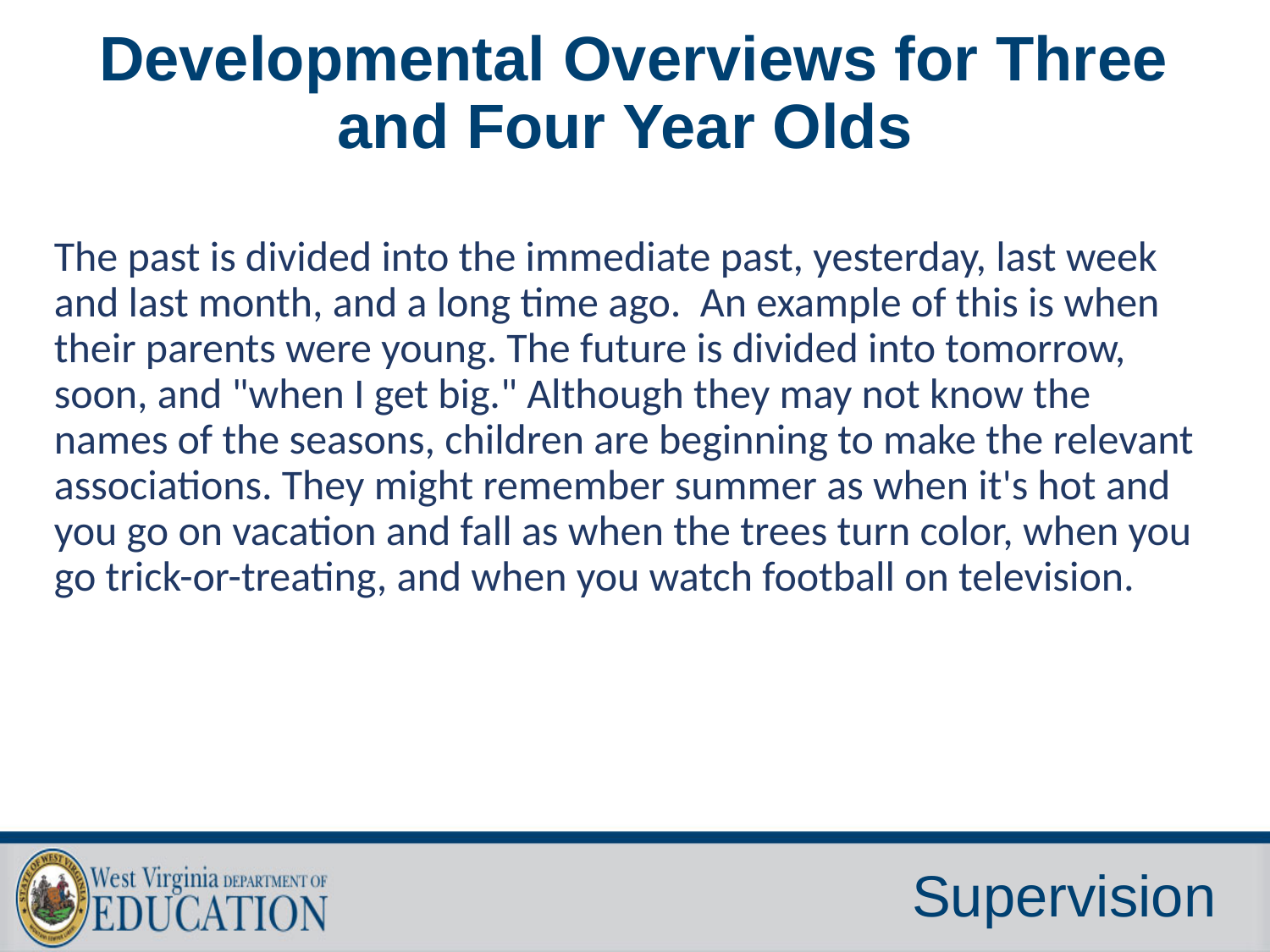

# Developmental Overviews for Three and Four Year Olds

The past is divided into the immediate past, yesterday, last week and last month, and a long time ago.  An example of this is when their parents were young. The future is divided into tomorrow, soon, and "when I get big." Although they may not know the names of the seasons, children are beginning to make the relevant associations. They might remember summer as when it's hot and you go on vacation and fall as when the trees turn color, when you go trick-or-treating, and when you watch football on television.

Supervision